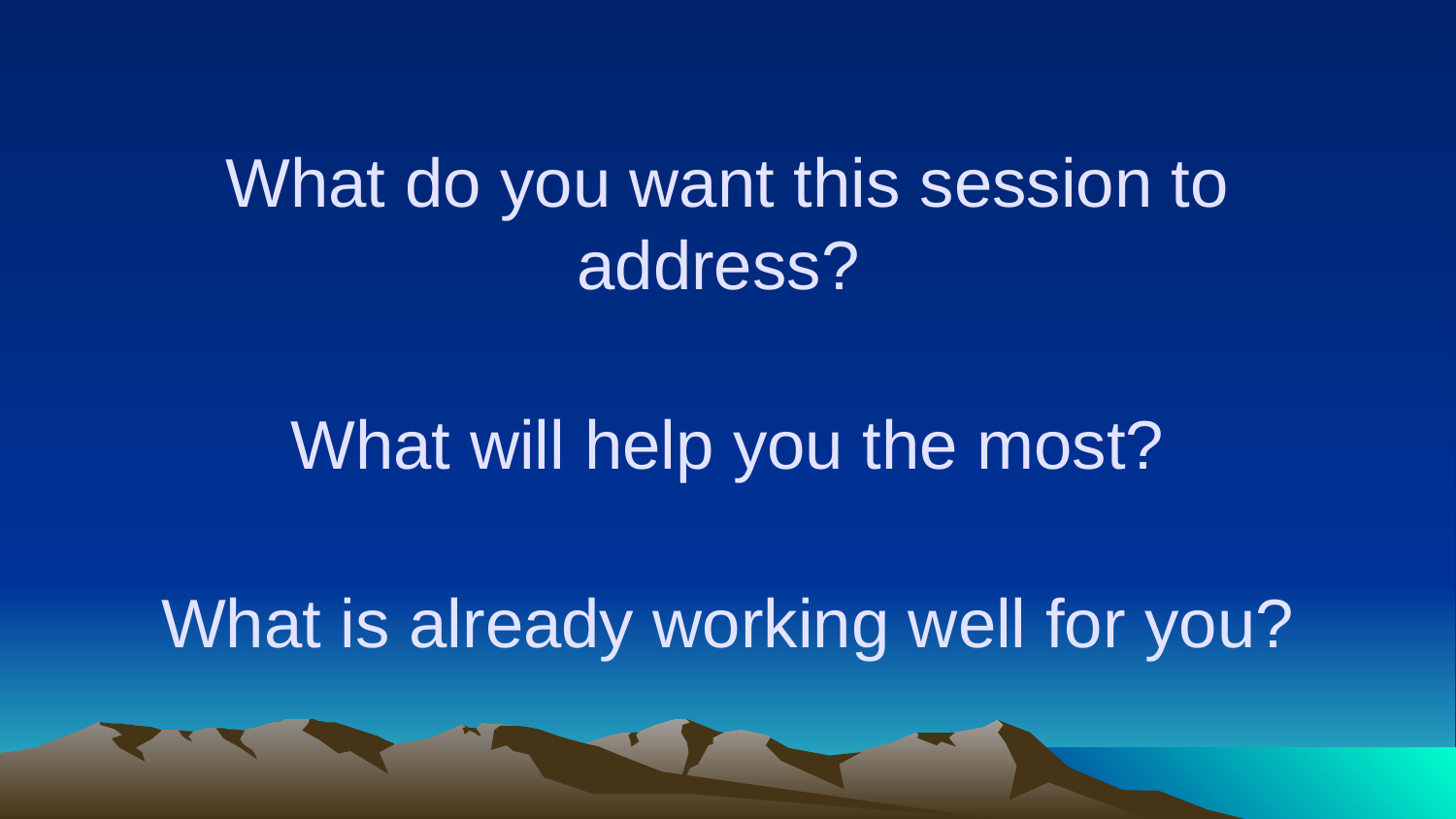

#
What do you want this session to address?

What will help you the most?

What is already working well for you?